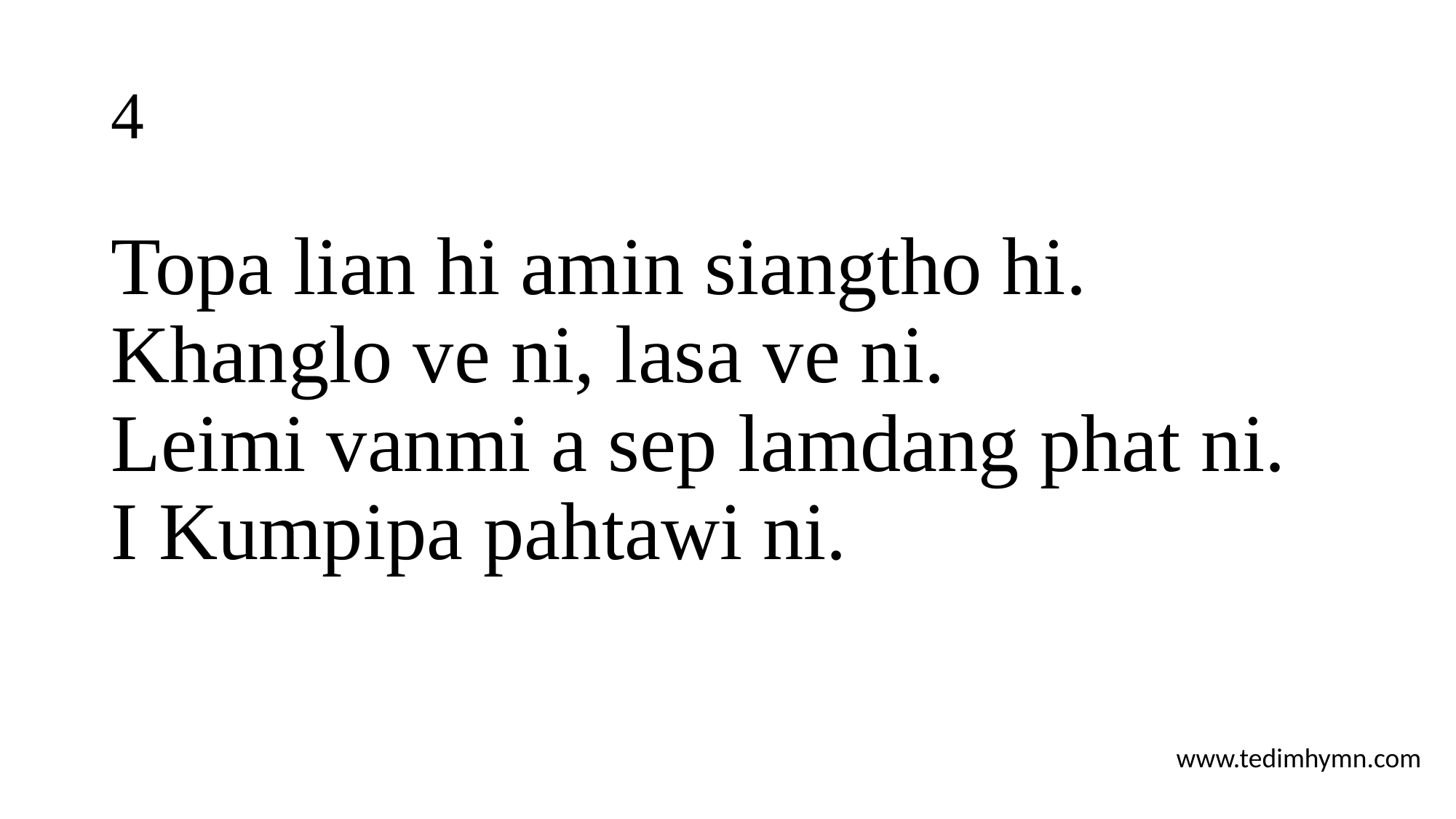

# 4
Topa lian hi amin siangtho hi.
Khanglo ve ni, lasa ve ni.
Leimi vanmi a sep lamdang phat ni.
I Kumpipa pahtawi ni.

www.tedimhymn.com